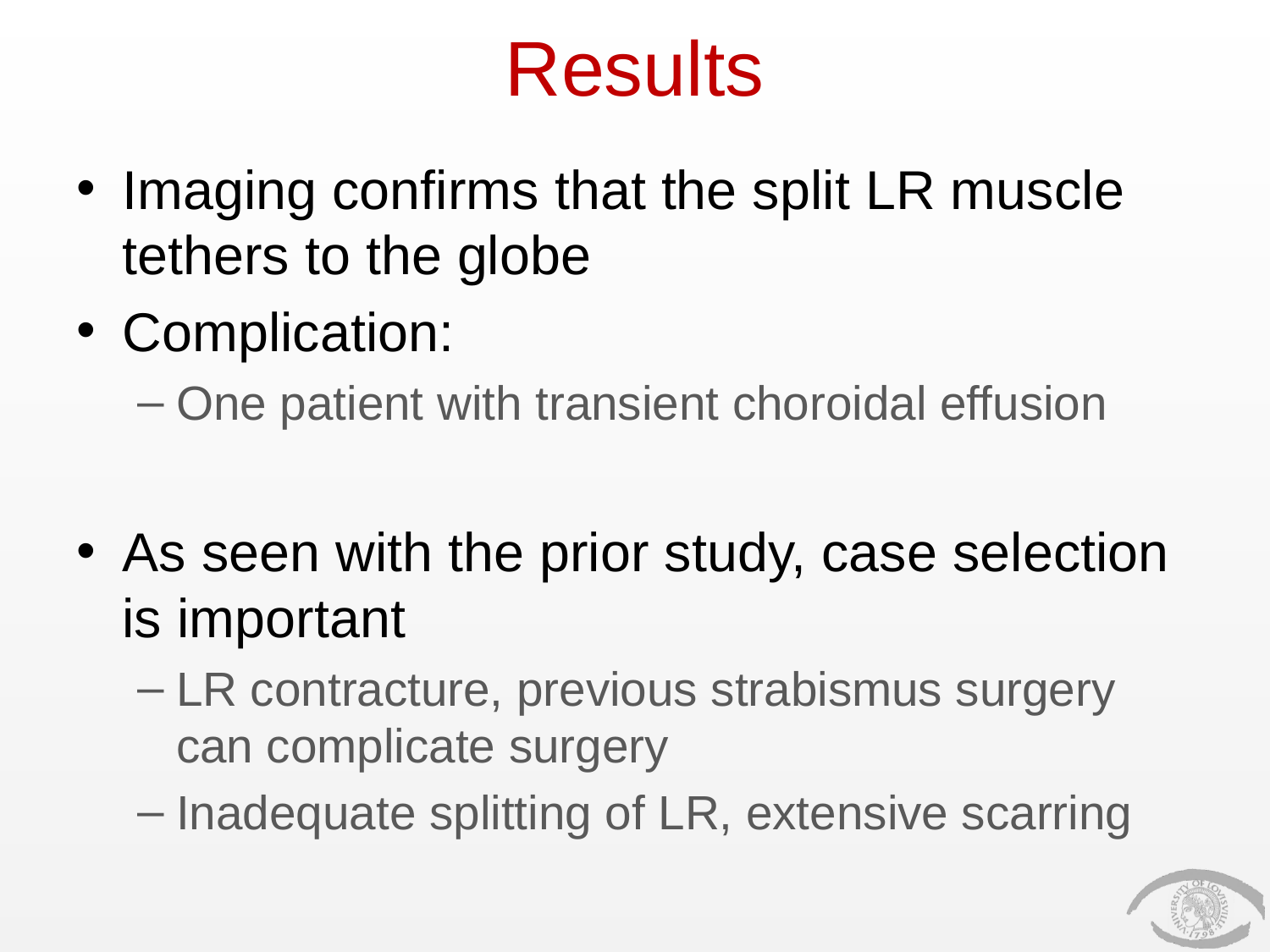

# Results
Imaging confirms that the split LR muscle tethers to the globe
Complication:
One patient with transient choroidal effusion

As seen with the prior study, case selection is important
LR contracture, previous strabismus surgery can complicate surgery
Inadequate splitting of LR, extensive scarring